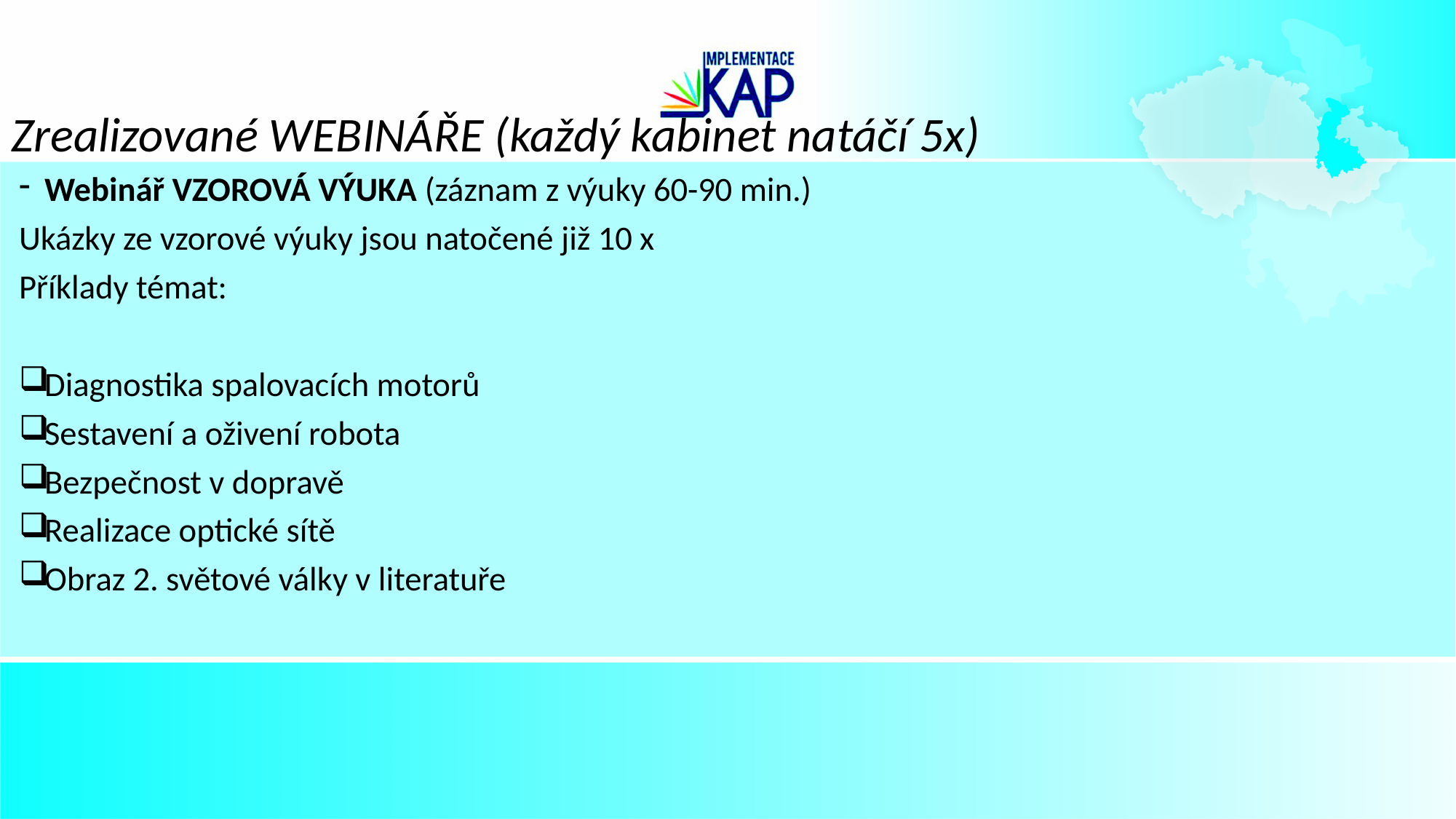

# Zrealizované WEBINÁŘE (každý kabinet natáčí 5x)
Webinář VZOROVÁ VÝUKA (záznam z výuky 60-90 min.)
Ukázky ze vzorové výuky jsou natočené již 10 x
Příklady témat:

Diagnostika spalovacích motorů
Sestavení a oživení robota
Bezpečnost v dopravě
Realizace optické sítě
Obraz 2. světové války v literatuře